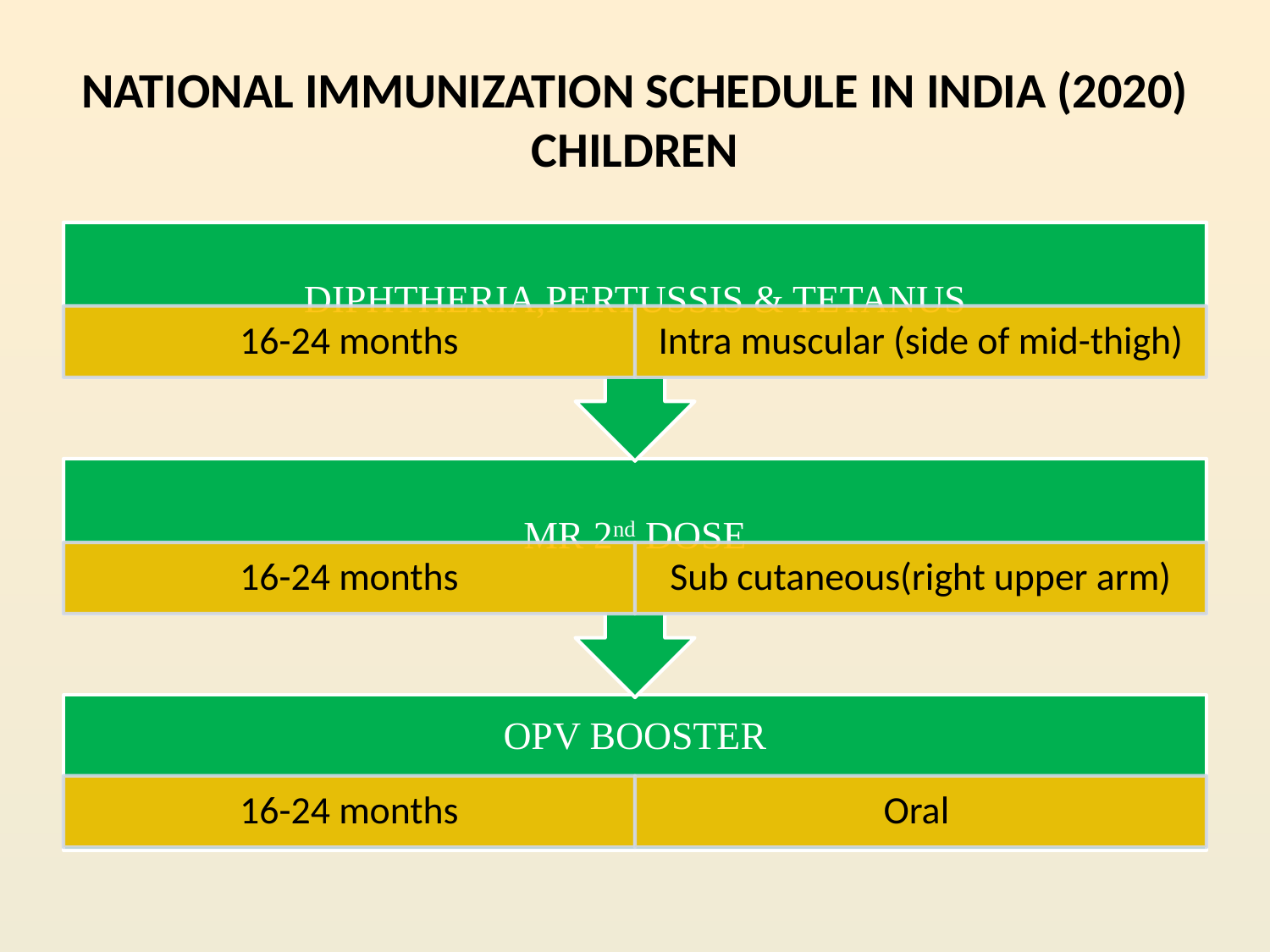

# NATIONAL IMMUNIZATION SCHEDULE IN INDIA (2020) CHILDREN
OPV BOOSTER
16-24 months
Oral
MR 2nd DOSE
16-24 months
Sub cutaneous(right upper arm)
DIPHTHERIA,PERTUSSIS & TETANUS
16-24 months
Intra muscular (side of mid-thigh)